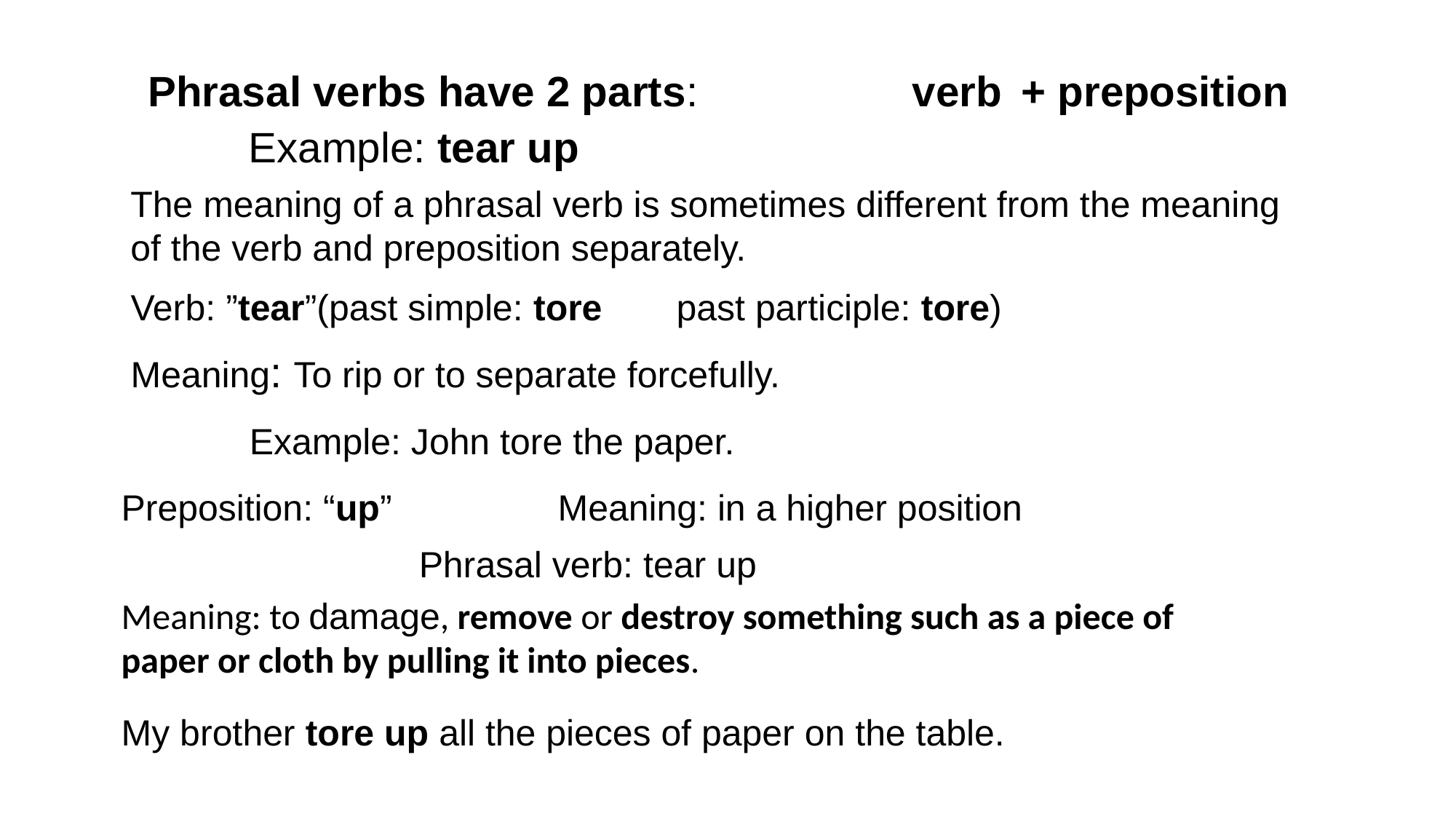

Phrasal verbs have 2 parts:		verb 	+ preposition
Example: tear up

The meaning of a phrasal verb is sometimes different from the meaning of the verb and preposition separately.
Verb: ”tear”(past simple: tore 	past participle: tore)
Meaning: To rip or to separate forcefully.
Example: John tore the paper.
Preposition: “up”		Meaning: in a higher position
Phrasal verb: tear up
Meaning: to damage, remove or destroy something such as a piece of paper or cloth by pulling it into pieces.

My brother tore up all the pieces of paper on the table.